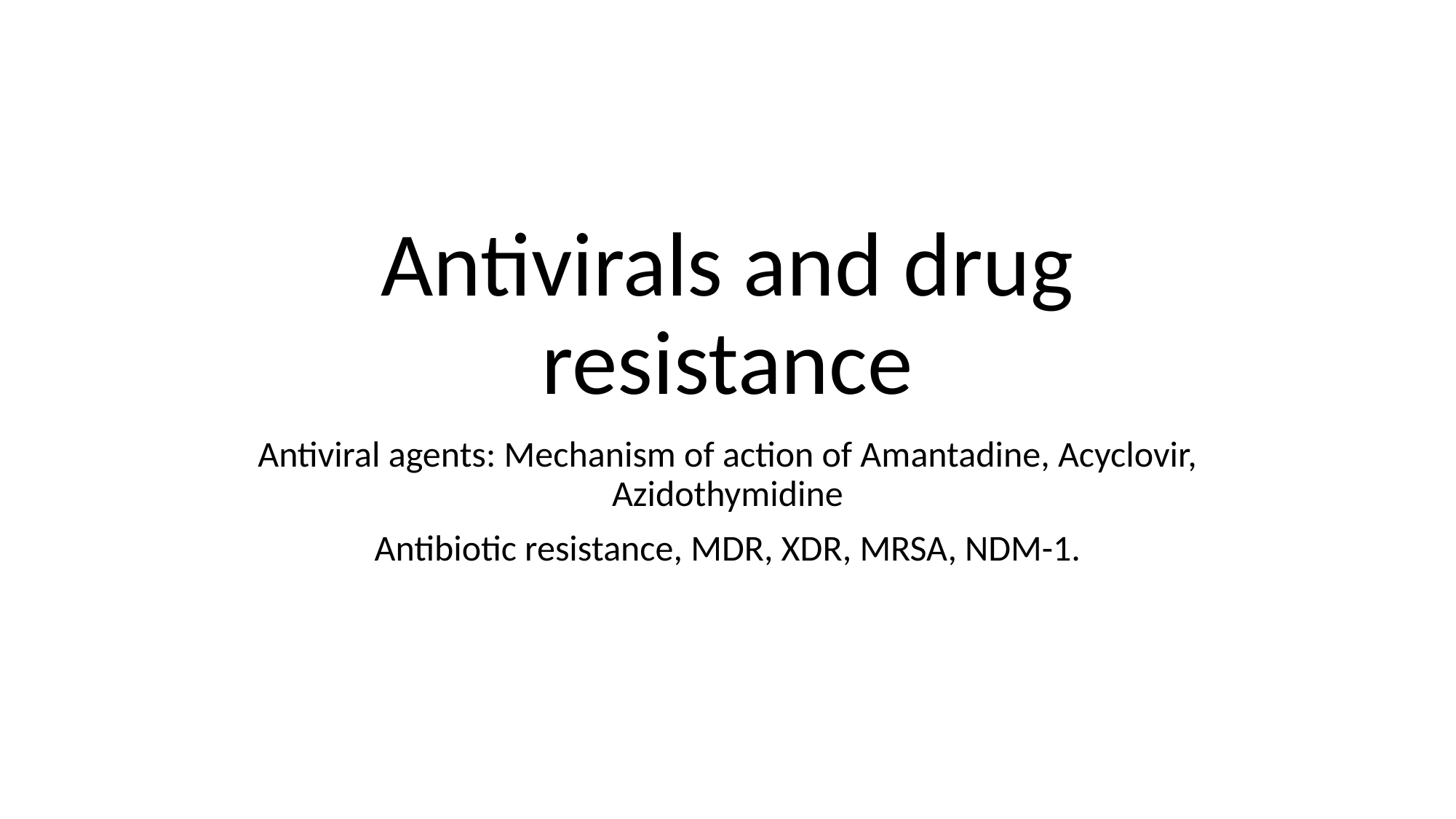

# Antivirals and drug resistance
Antiviral agents: Mechanism of action of Amantadine, Acyclovir, Azidothymidine
Antibiotic resistance, MDR, XDR, MRSA, NDM-1.